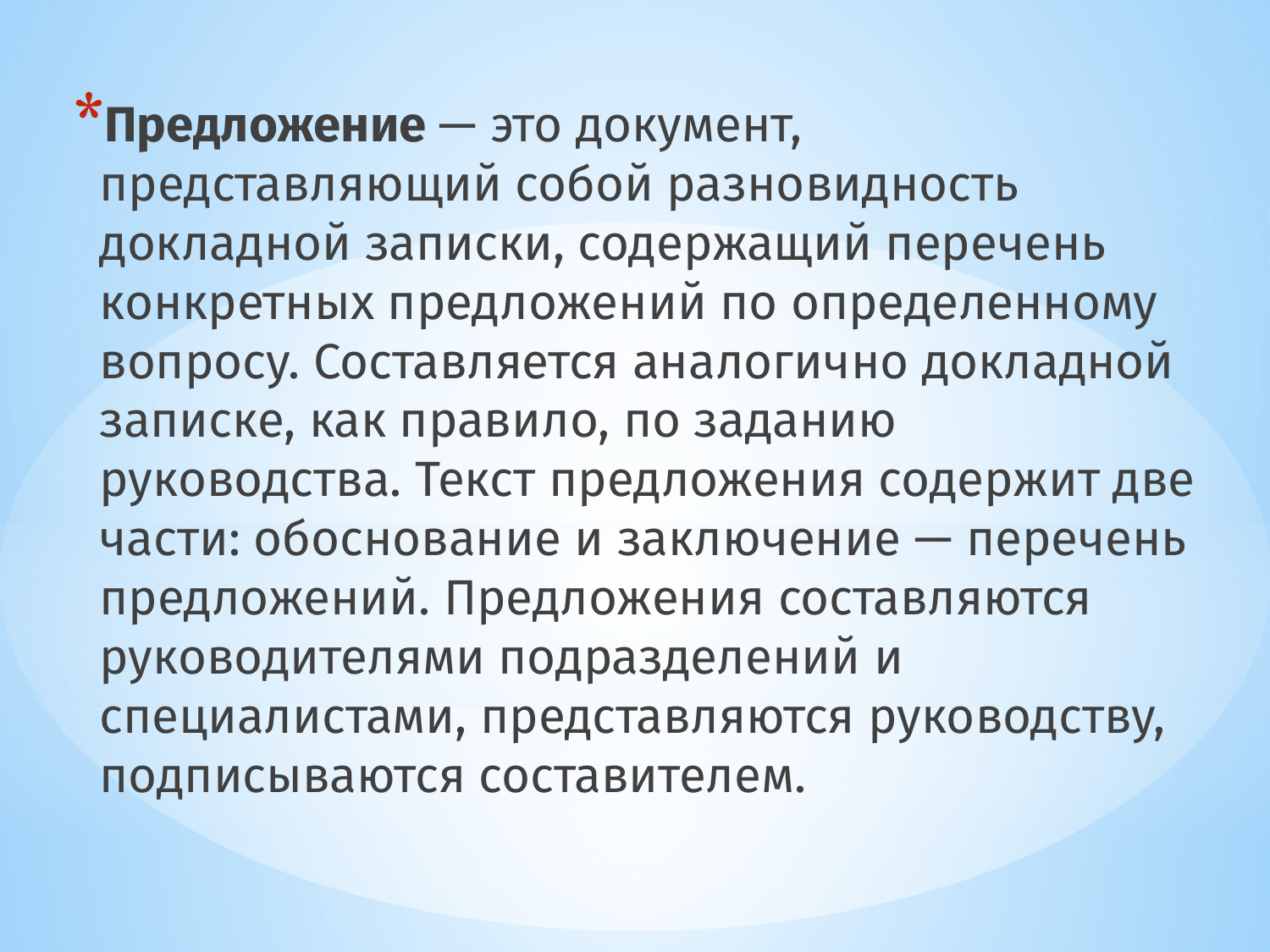

Предложение — это документ, представляющий собой разновидность докладной записки, содержащий перечень конкретных предложений по определенному вопросу. Составляется аналогично докладной записке, как правило, по заданию руководства. Текст предложения содержит две части: обоснование и заключение — перечень предложений. Предложения составляются руководителями подразделений и специалистами, представляются руководству, подписываются составителем.